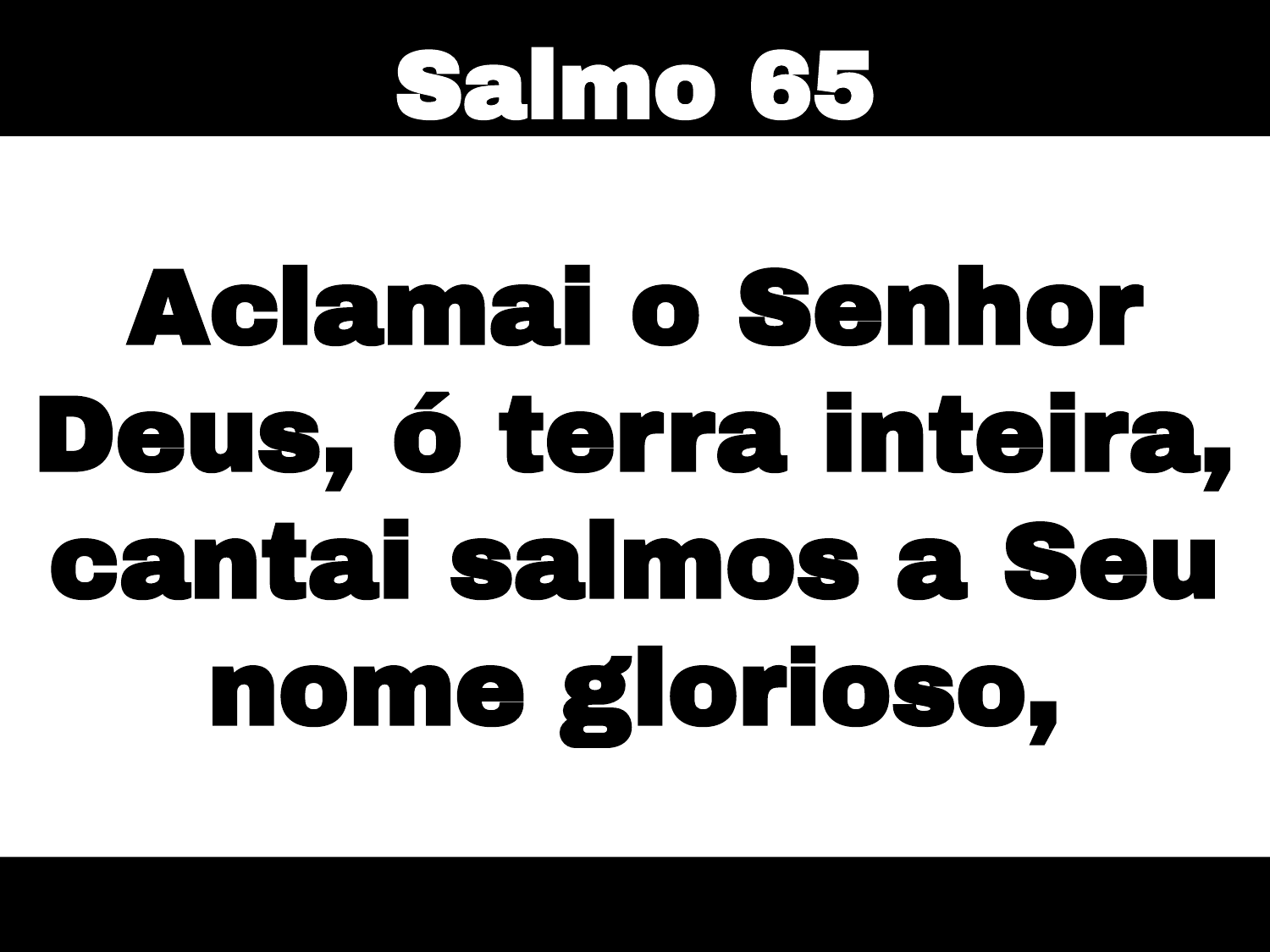

Salmo 65
Aclamai o Senhor Deus, ó terra inteira,
cantai salmos a Seu nome glorioso,